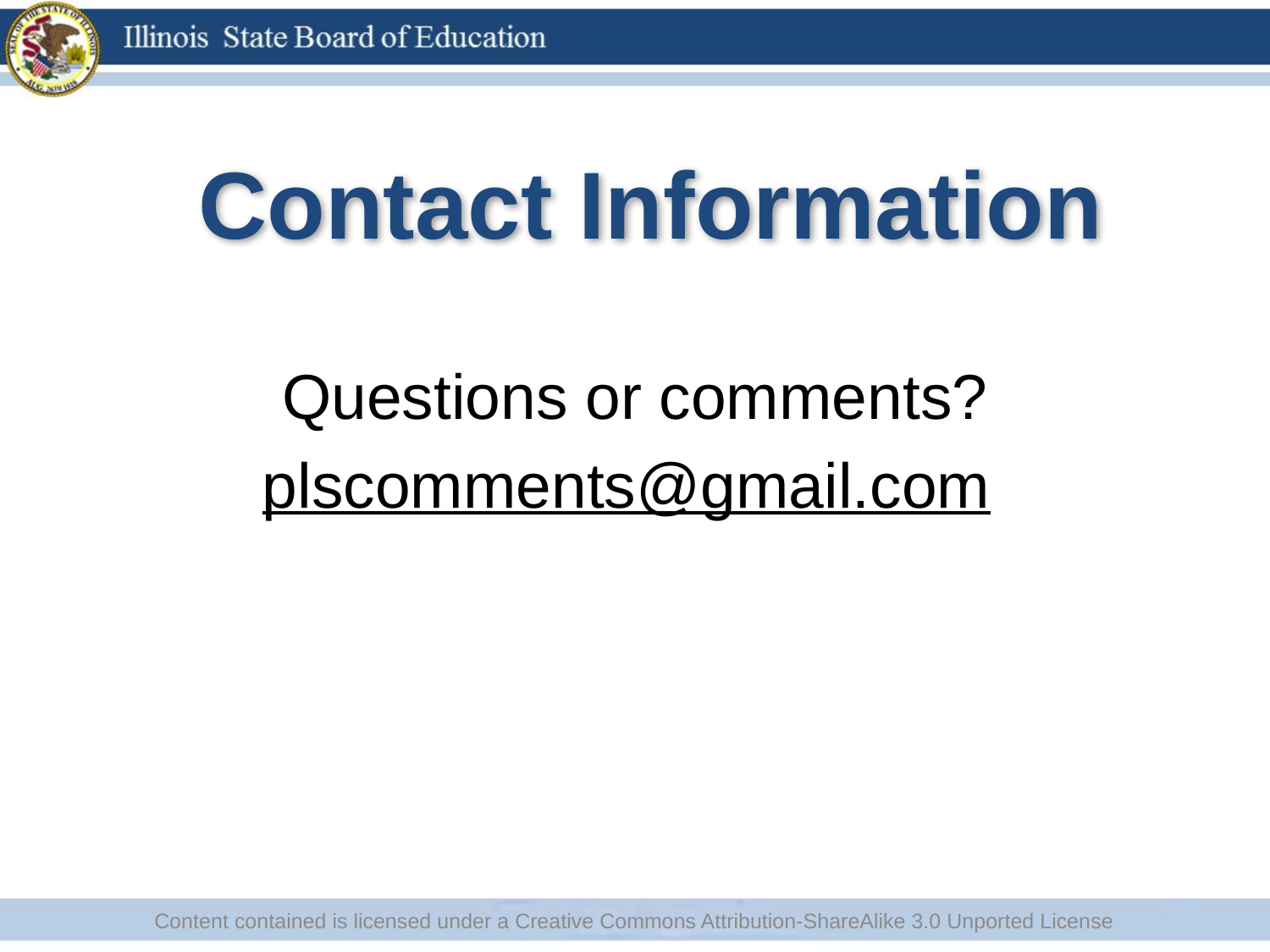

# Contact Information
Questions or comments?
plscomments@gmail.com

Content contained is licensed under a Creative Commons Attribution-ShareAlike 3.0 Unported License